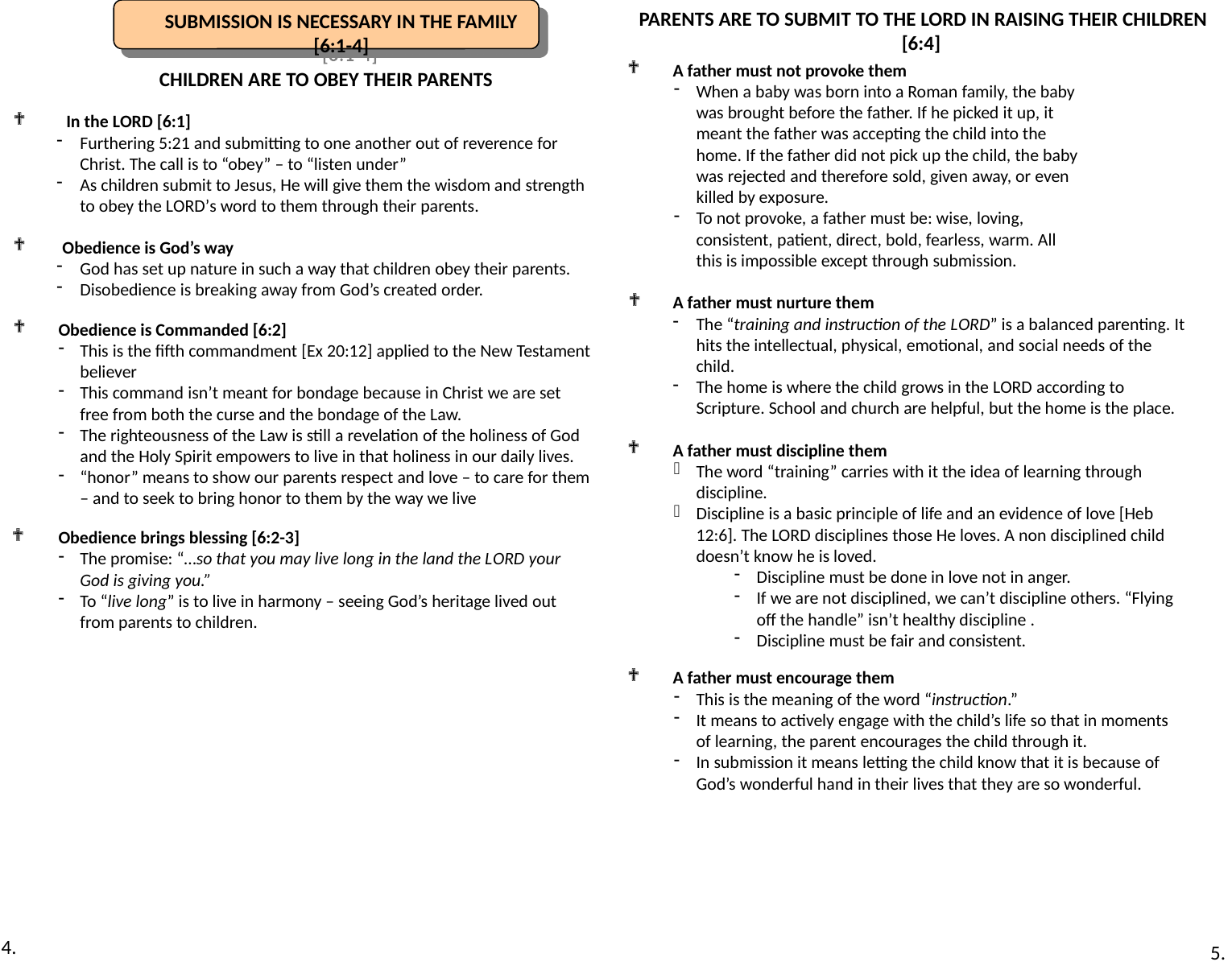

Submission is necessary in the family [6:1-4]

Parents are to submit to the Lord in raising their children [6:4]
A father must not provoke them
When a baby was born into a Roman family, the baby was brought before the father. If he picked it up, it meant the father was accepting the child into the home. If the father did not pick up the child, the baby was rejected and therefore sold, given away, or even killed by exposure.
To not provoke, a father must be: wise, loving, consistent, patient, direct, bold, fearless, warm. All this is impossible except through submission.

A father must nurture them
The “training and instruction of the Lord” is a balanced parenting. It hits the intellectual, physical, emotional, and social needs of the child.
The home is where the child grows in the Lord according to Scripture. School and church are helpful, but the home is the place.

A father must discipline them
The word “training” carries with it the idea of learning through discipline.
Discipline is a basic principle of life and an evidence of love [Heb 12:6]. The Lord disciplines those He loves. A non disciplined child doesn’t know he is loved.
Discipline must be done in love not in anger.
If we are not disciplined, we can’t discipline others. “Flying off the handle” isn’t healthy discipline .
Discipline must be fair and consistent.
Children are to obey their parents
In the Lord [6:1]
Furthering 5:21 and submitting to one another out of reverence for Christ. The call is to “obey” – to “listen under”
As children submit to Jesus, He will give them the wisdom and strength to obey the Lord’s word to them through their parents.
 Obedience is God’s way
God has set up nature in such a way that children obey their parents.
Disobedience is breaking away from God’s created order.
Obedience is Commanded [6:2]
This is the fifth commandment [Ex 20:12] applied to the New Testament believer
This command isn’t meant for bondage because in Christ we are set free from both the curse and the bondage of the Law.
The righteousness of the Law is still a revelation of the holiness of God and the Holy Spirit empowers to live in that holiness in our daily lives.
“honor” means to show our parents respect and love – to care for them – and to seek to bring honor to them by the way we live

Obedience brings blessing [6:2-3]
The promise: “…so that you may live long in the land the Lord your God is giving you.”
To “live long” is to live in harmony – seeing God’s heritage lived out from parents to children.

A father must encourage them
This is the meaning of the word “instruction.”
It means to actively engage with the child’s life so that in moments of learning, the parent encourages the child through it.
In submission it means letting the child know that it is because of God’s wonderful hand in their lives that they are so wonderful.
4.
5.